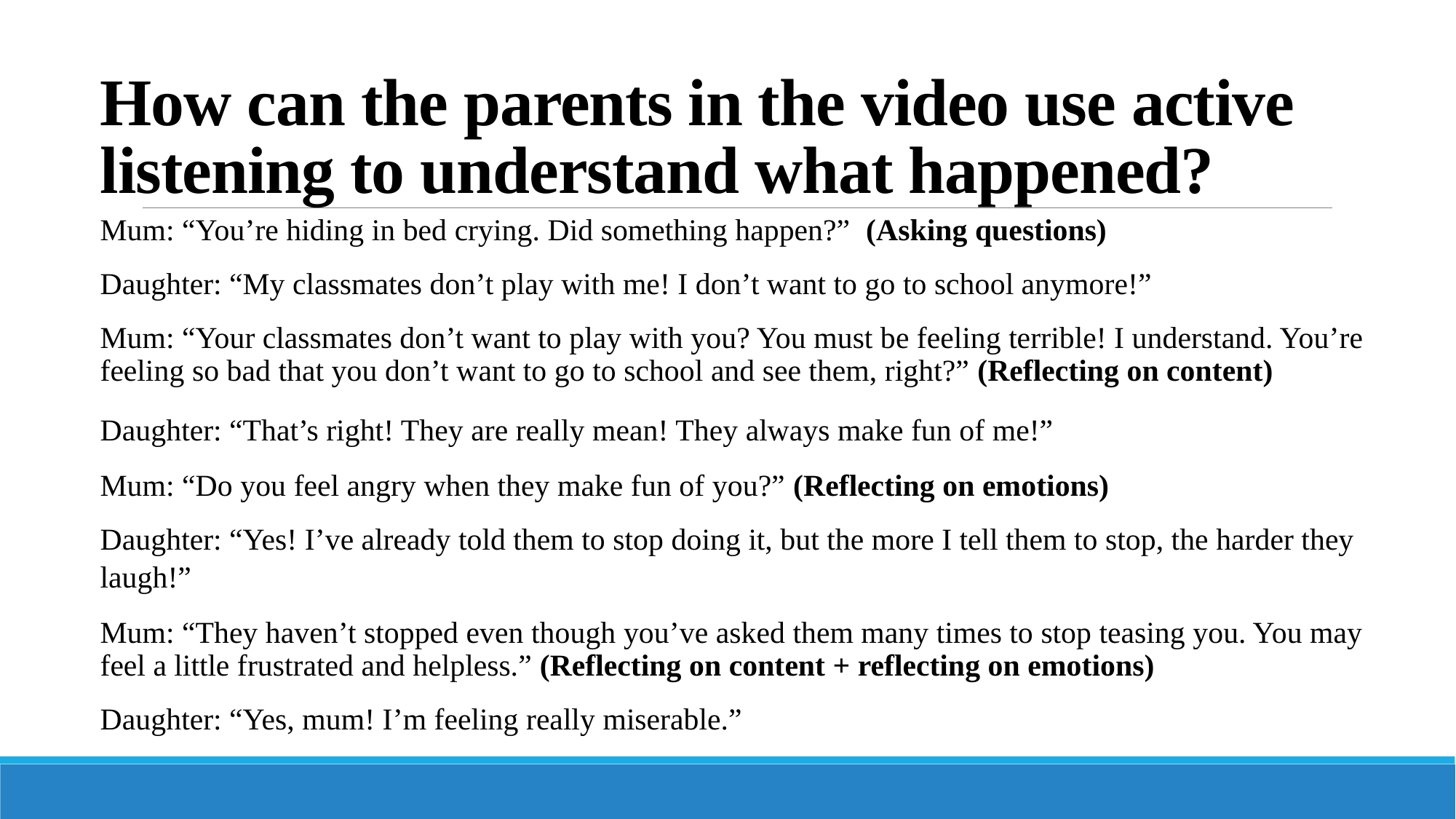

# How can the parents in the video use active listening to understand what happened?
Mum: “You’re hiding in bed crying. Did something happen?”  (Asking questions)
Daughter: “My classmates don’t play with me! I don’t want to go to school anymore!”
Mum: “Your classmates don’t want to play with you? You must be feeling terrible! I understand. You’re feeling so bad that you don’t want to go to school and see them, right?” (Reflecting on content)
Daughter: “That’s right! They are really mean! They always make fun of me!”
Mum: “Do you feel angry when they make fun of you?” (Reflecting on emotions)
Daughter: “Yes! I’ve already told them to stop doing it, but the more I tell them to stop, the harder they laugh!”
Mum: “They haven’t stopped even though you’ve asked them many times to stop teasing you. You may feel a little frustrated and helpless.” (Reflecting on content + reflecting on emotions)
Daughter: “Yes, mum! I’m feeling really miserable.”